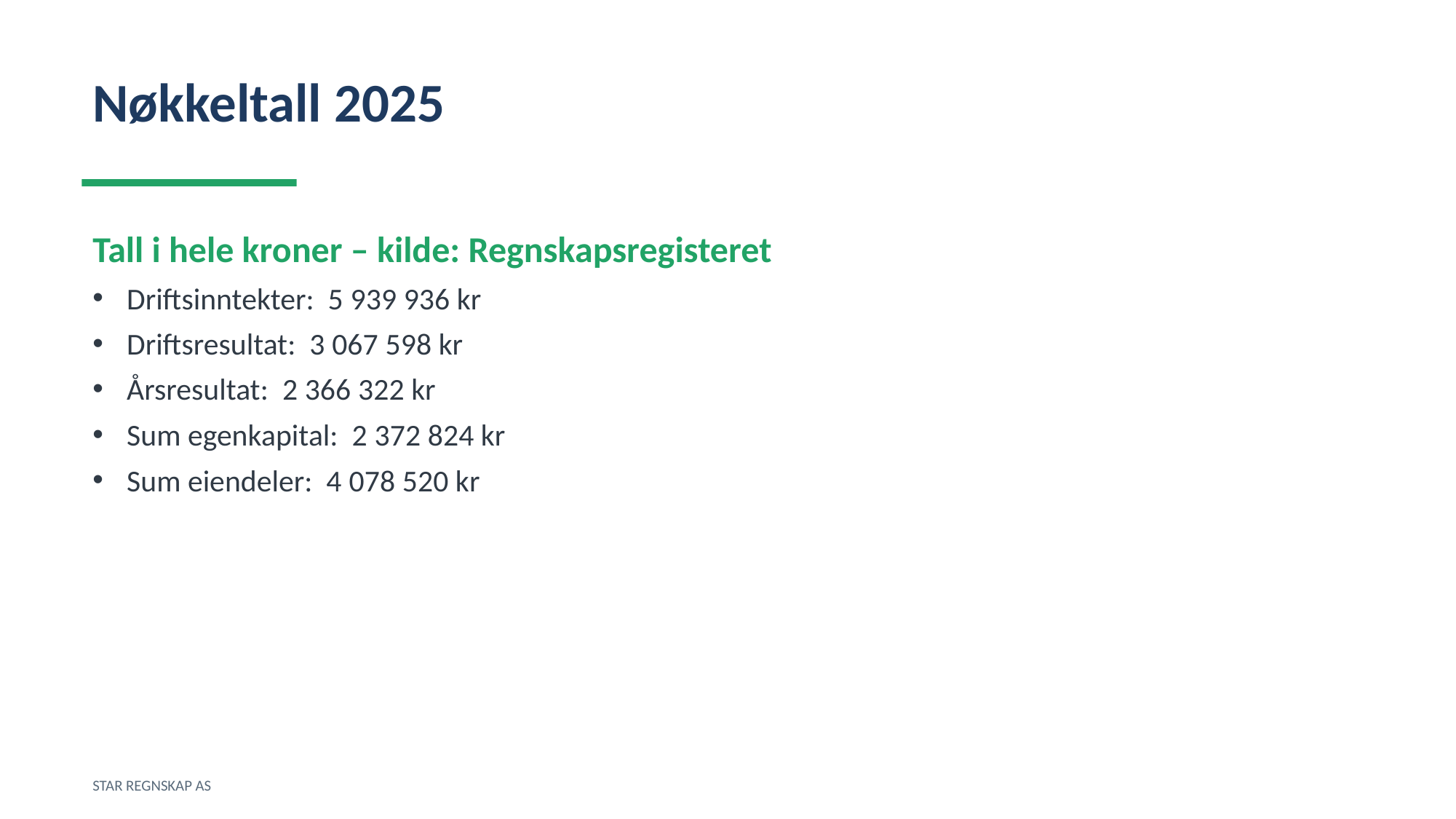

Nøkkeltall 2025

Tall i hele kroner – kilde: Regnskapsregisteret
Driftsinntekter:  5 939 936 kr
Driftsresultat:  3 067 598 kr
Årsresultat:  2 366 322 kr
Sum egenkapital:  2 372 824 kr
Sum eiendeler:  4 078 520 kr
STAR REGNSKAP AS